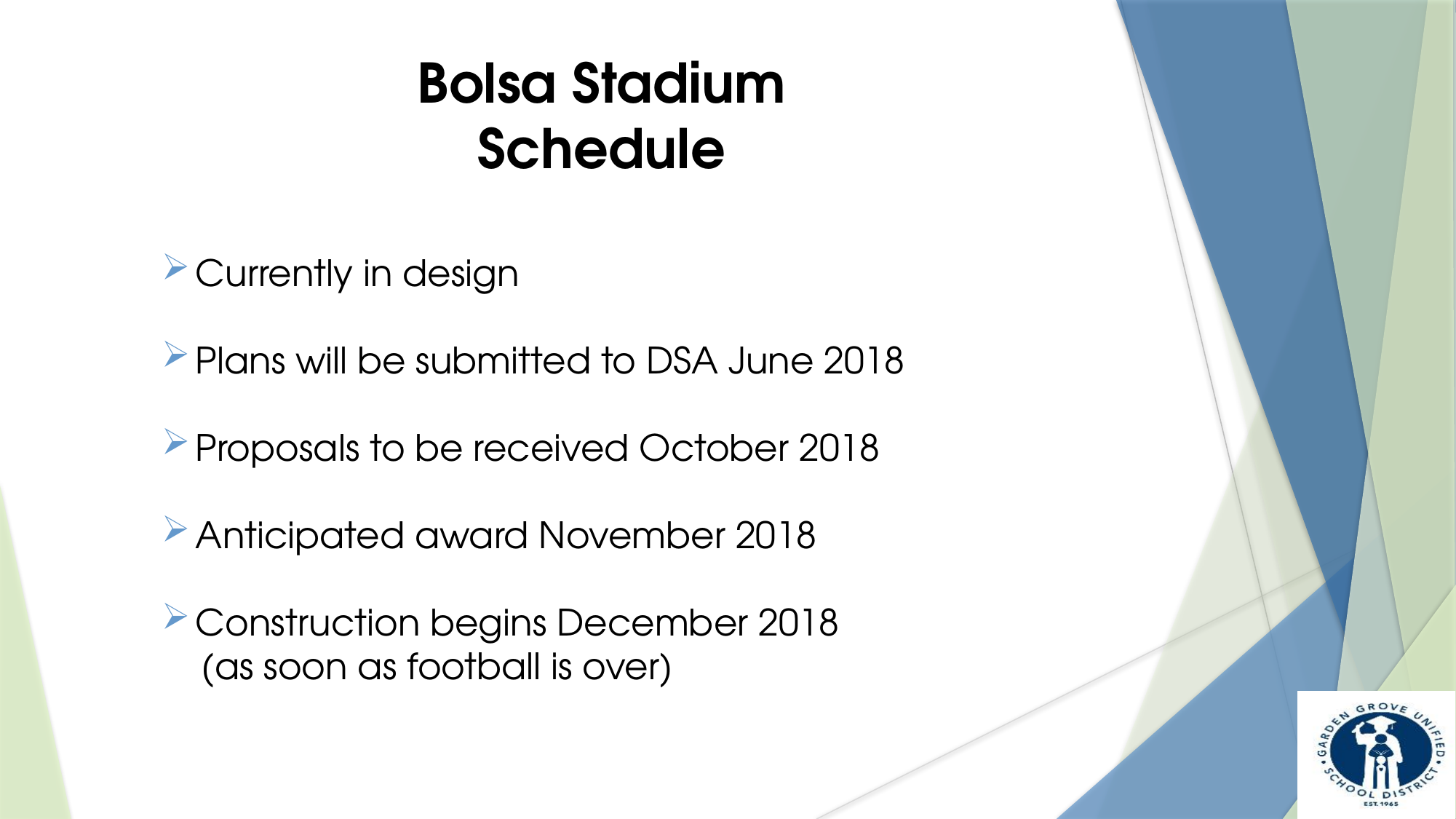

Bolsa Stadium Schedule

Currently in design

Plans will be submitted to DSA June 2018

Proposals to be received October 2018

Anticipated award November 2018

Construction begins December 2018
    (as soon as football is over)